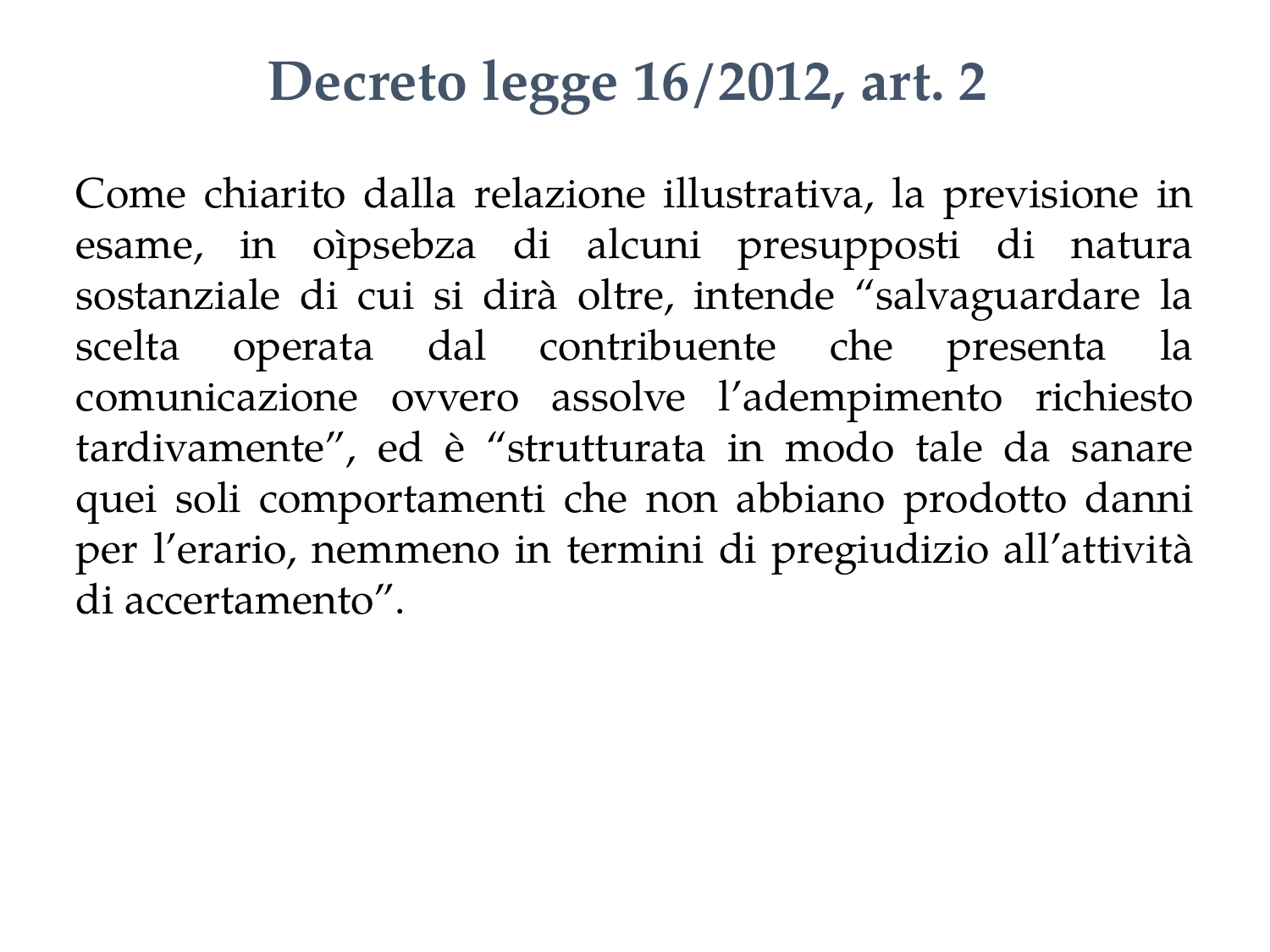

Decreto legge 16/2012, art. 2
Come chiarito dalla relazione illustrativa, la previsione in esame, in oìpsebza di alcuni presupposti di natura sostanziale di cui si dirà oltre, intende “salvaguardare la scelta operata dal contribuente che presenta la comunicazione ovvero assolve l’adempimento richiesto tardivamente”, ed è “strutturata in modo tale da sanare quei soli comportamenti che non abbiano prodotto danni per l’erario, nemmeno in termini di pregiudizio all’attività di accertamento”.